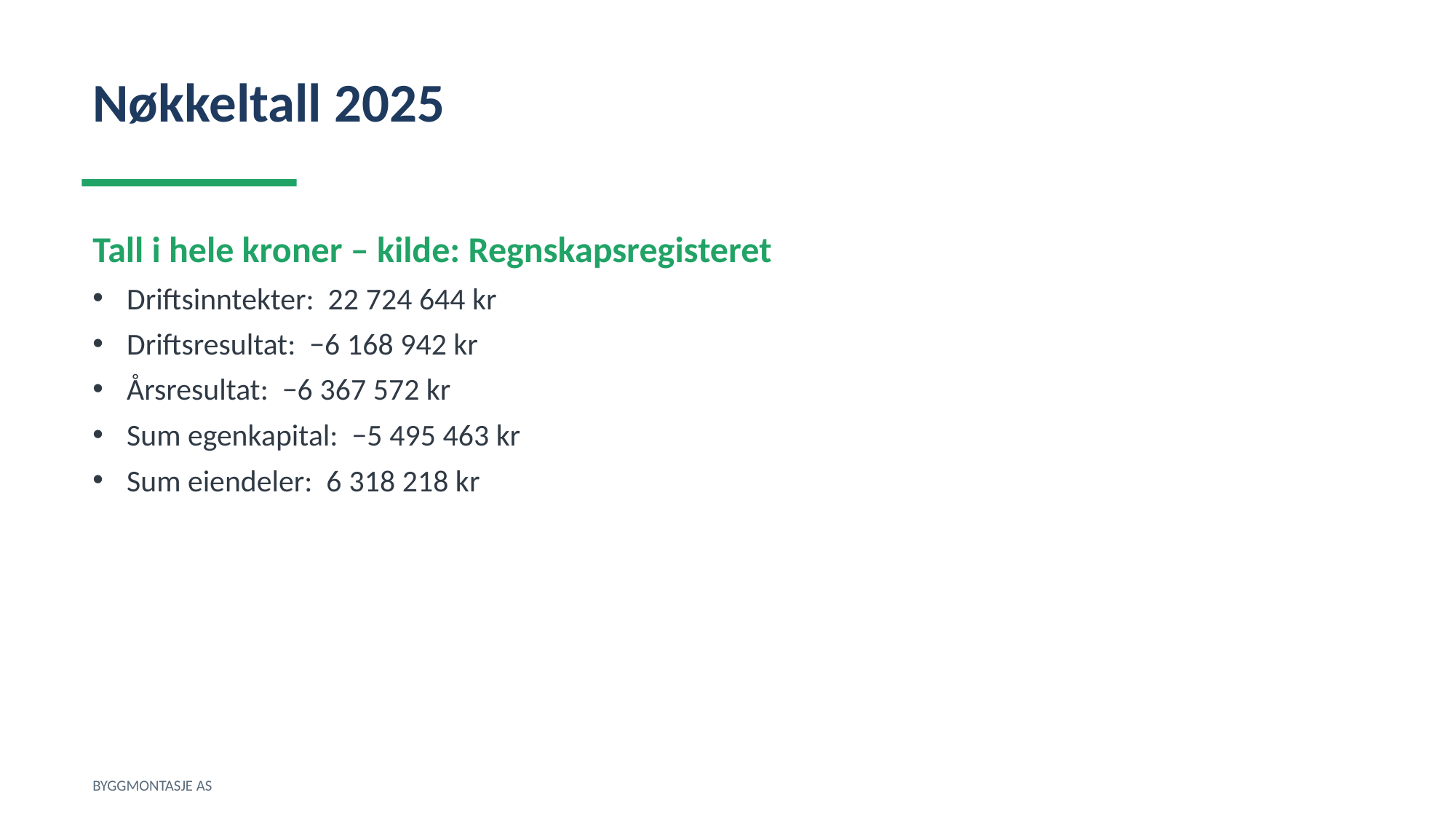

Nøkkeltall 2025

Tall i hele kroner – kilde: Regnskapsregisteret
Driftsinntekter:  22 724 644 kr
Driftsresultat:  −6 168 942 kr
Årsresultat:  −6 367 572 kr
Sum egenkapital:  −5 495 463 kr
Sum eiendeler:  6 318 218 kr
BYGGMONTASJE AS